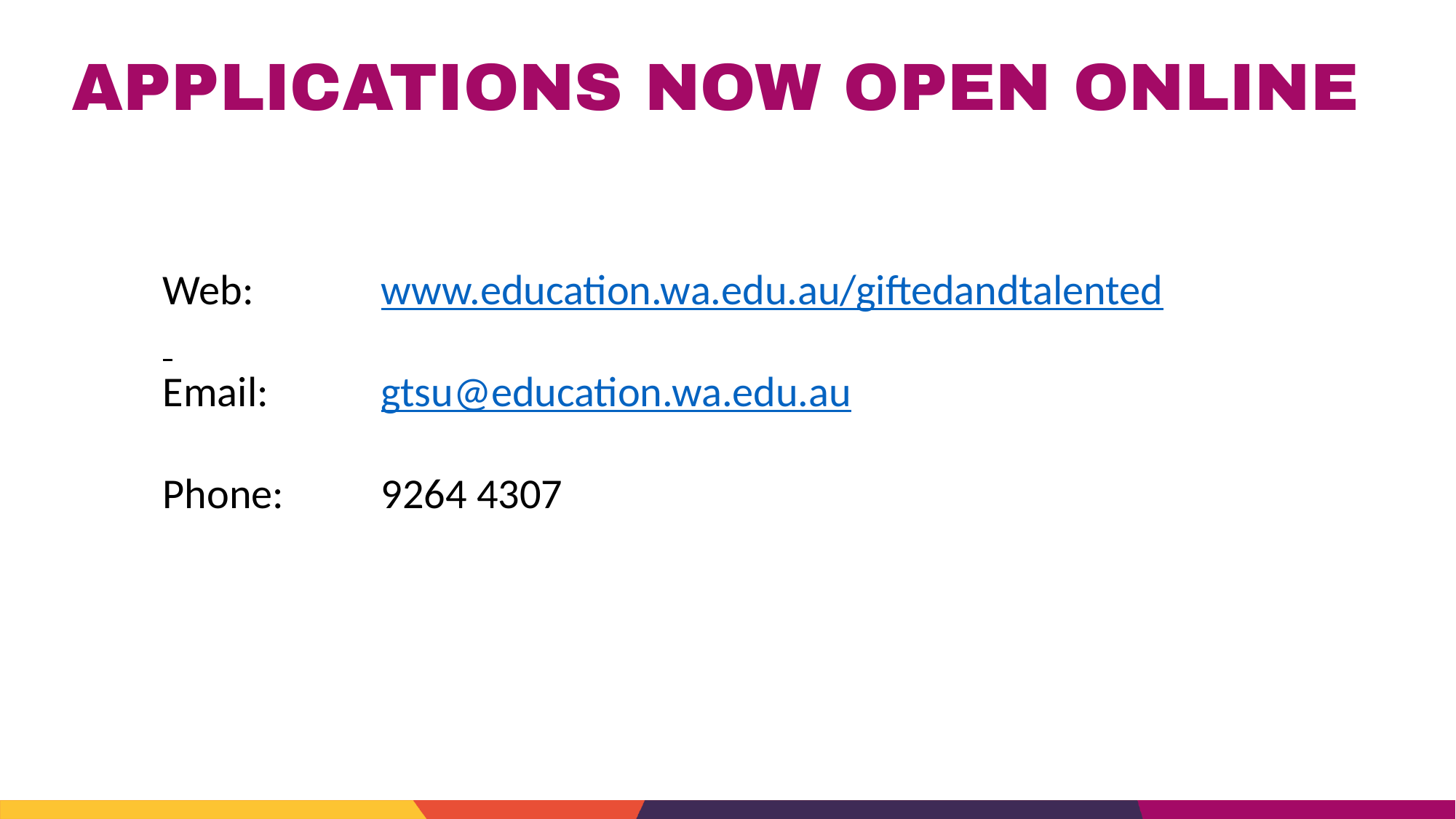

APPLICATIONS NOW OPEN ONLINE

Web:  	www.education.wa.edu.au/giftedandtalented

Email:   	gtsu@education.wa.edu.au

Phone:   	9264 4307